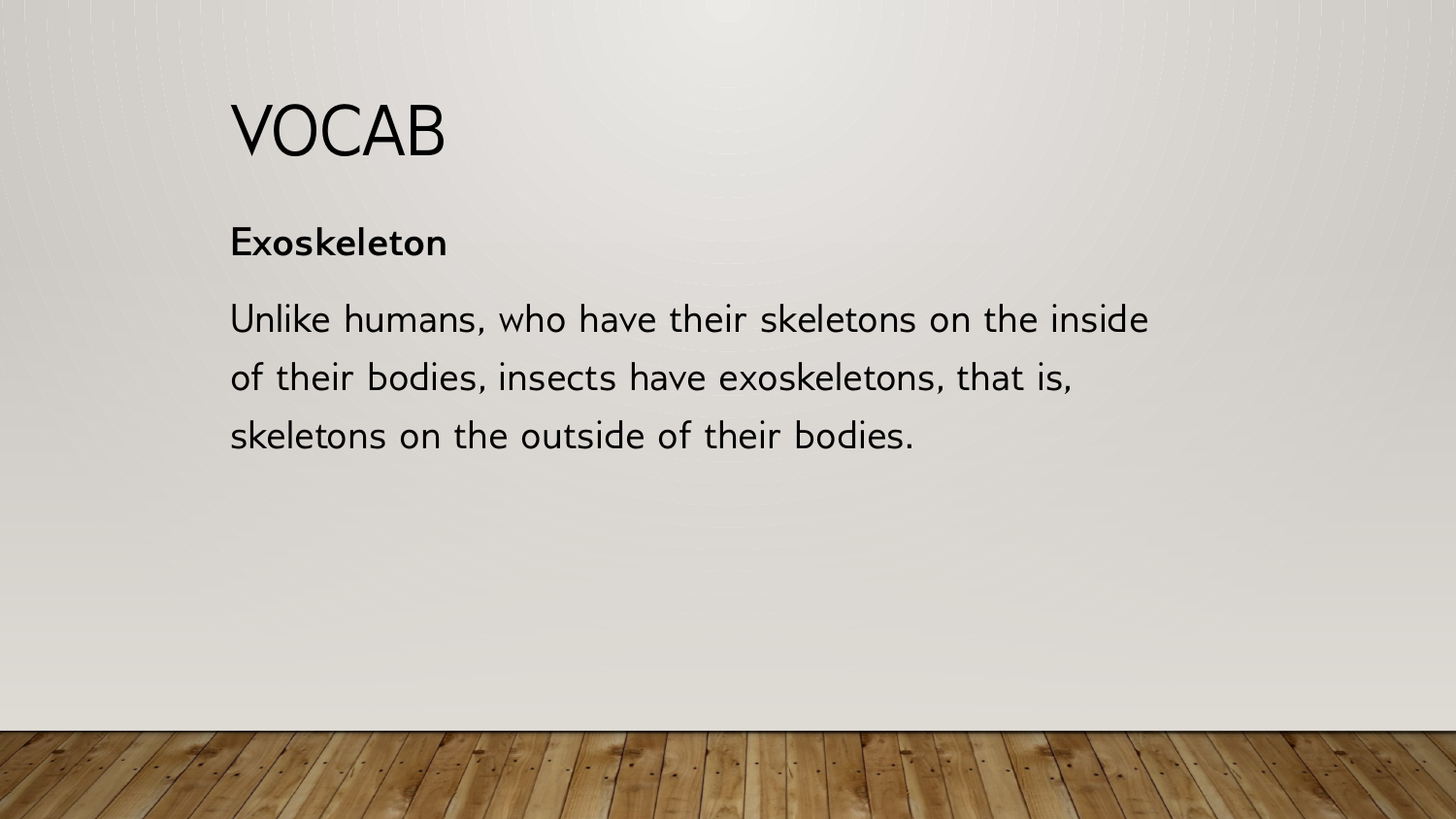

# Vocab
Exoskeleton
Unlike humans, who have their skeletons on the inside of their bodies, insects have exoskeletons, that is, skeletons on the outside of their bodies.